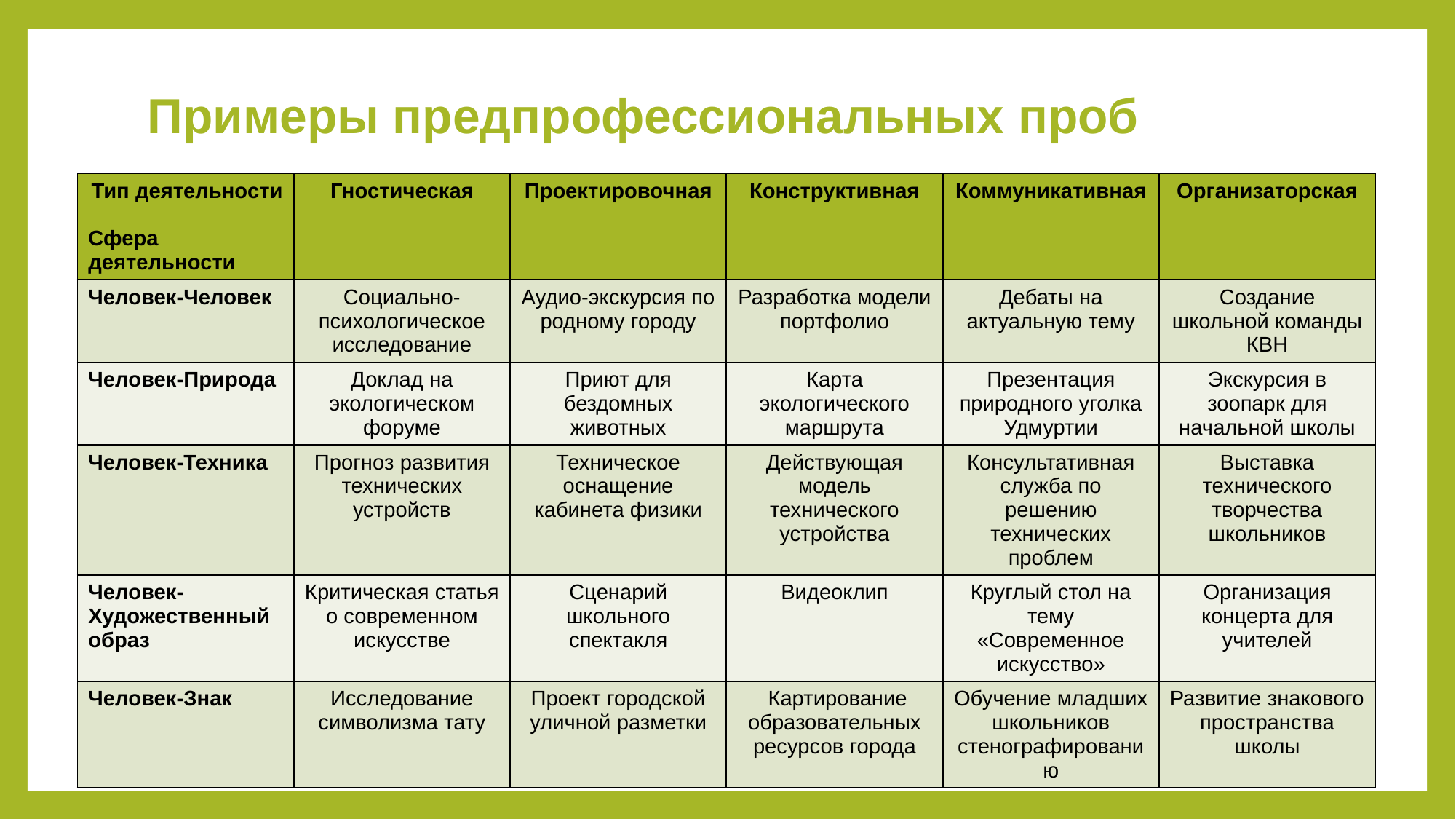

# Примеры предпрофессиональных проб
| Тип деятельности Сфера деятельности | Гностическая | Проектировочная | Конструктивная | Коммуникативная | Организаторская |
| --- | --- | --- | --- | --- | --- |
| Человек-Человек | Социально-психологическое исследование | Аудио-экскурсия по родному городу | Разработка модели портфолио | Дебаты на актуальную тему | Создание школьной команды КВН |
| Человек-Природа | Доклад на экологическом форуме | Приют для бездомных животных | Карта экологического маршрута | Презентация природного уголка Удмуртии | Экскурсия в зоопарк для начальной школы |
| Человек-Техника | Прогноз развития технических устройств | Техническое оснащение кабинета физики | Действующая модель технического устройства | Консультативная служба по решению технических проблем | Выставка технического творчества школьников |
| Человек-Художественный образ | Критическая статья о современном искусстве | Сценарий школьного спектакля | Видеоклип | Круглый стол на тему «Современное искусство» | Организация концерта для учителей |
| Человек-Знак | Исследование символизма тату | Проект городской уличной разметки | Картирование образовательных ресурсов города | Обучение младших школьников стенографированию | Развитие знакового пространства школы |